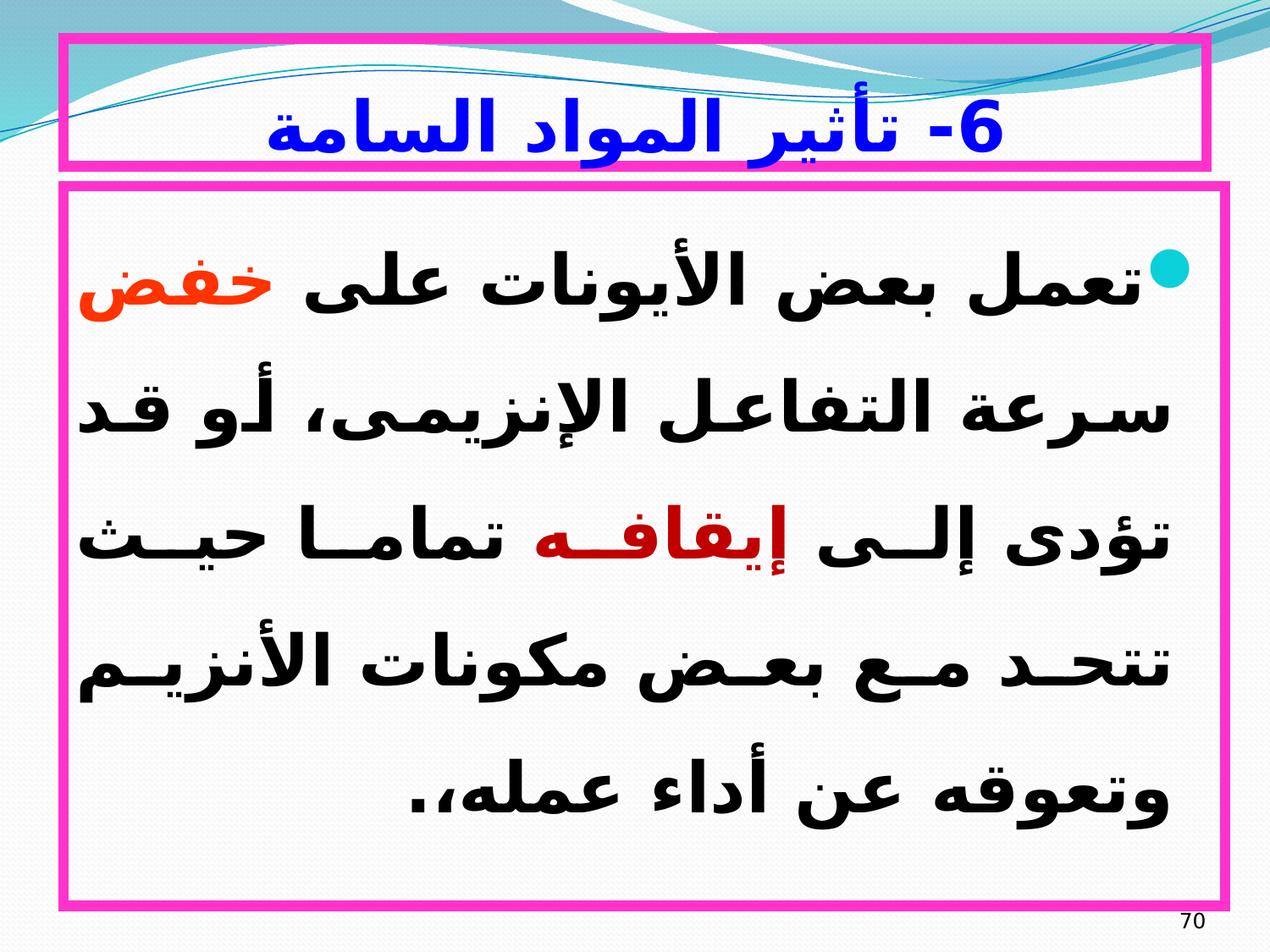

# 6- تأثير المواد السامة
تعمل بعض الأيونات على خفض سرعة التفاعل الإنزيمى، أو قد تؤدى إلى إيقافه تماما حيث تتحد مع بعض مكونات الأنزيم وتعوقه عن أداء عمله،.
70